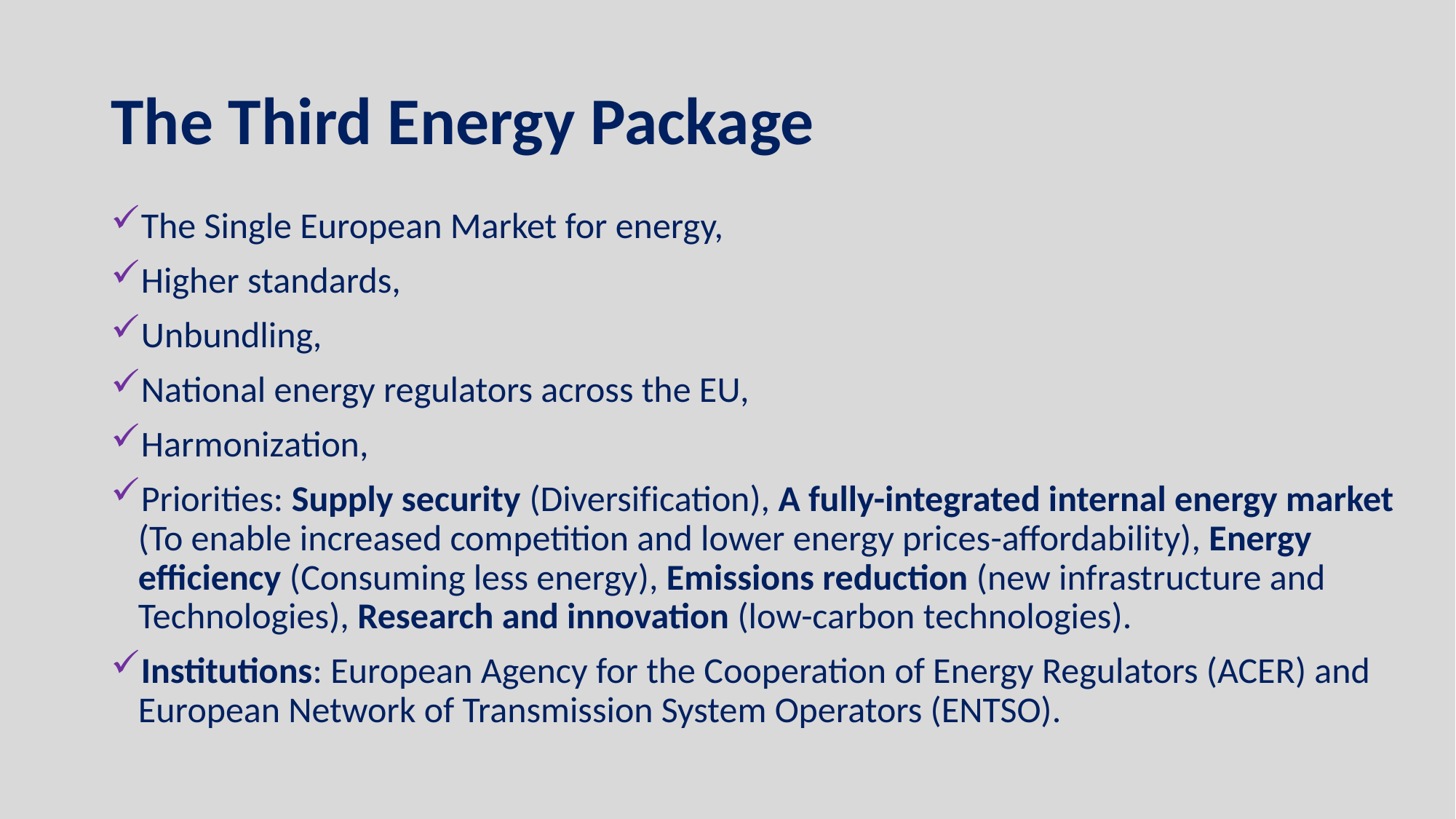

# The Third Energy Package
The Single European Market for energy,
Higher standards,
Unbundling,
National energy regulators across the EU,
Harmonization,
Priorities: Supply security (Diversification), A fully-integrated internal energy market (To enable increased competition and lower energy prices-affordability), Energy efficiency (Consuming less energy), Emissions reduction (new infrastructure and Technologies), Research and innovation (low-carbon technologies).
Institutions: European Agency for the Cooperation of Energy Regulators (ACER) and European Network of Transmission System Operators (ENTSO).